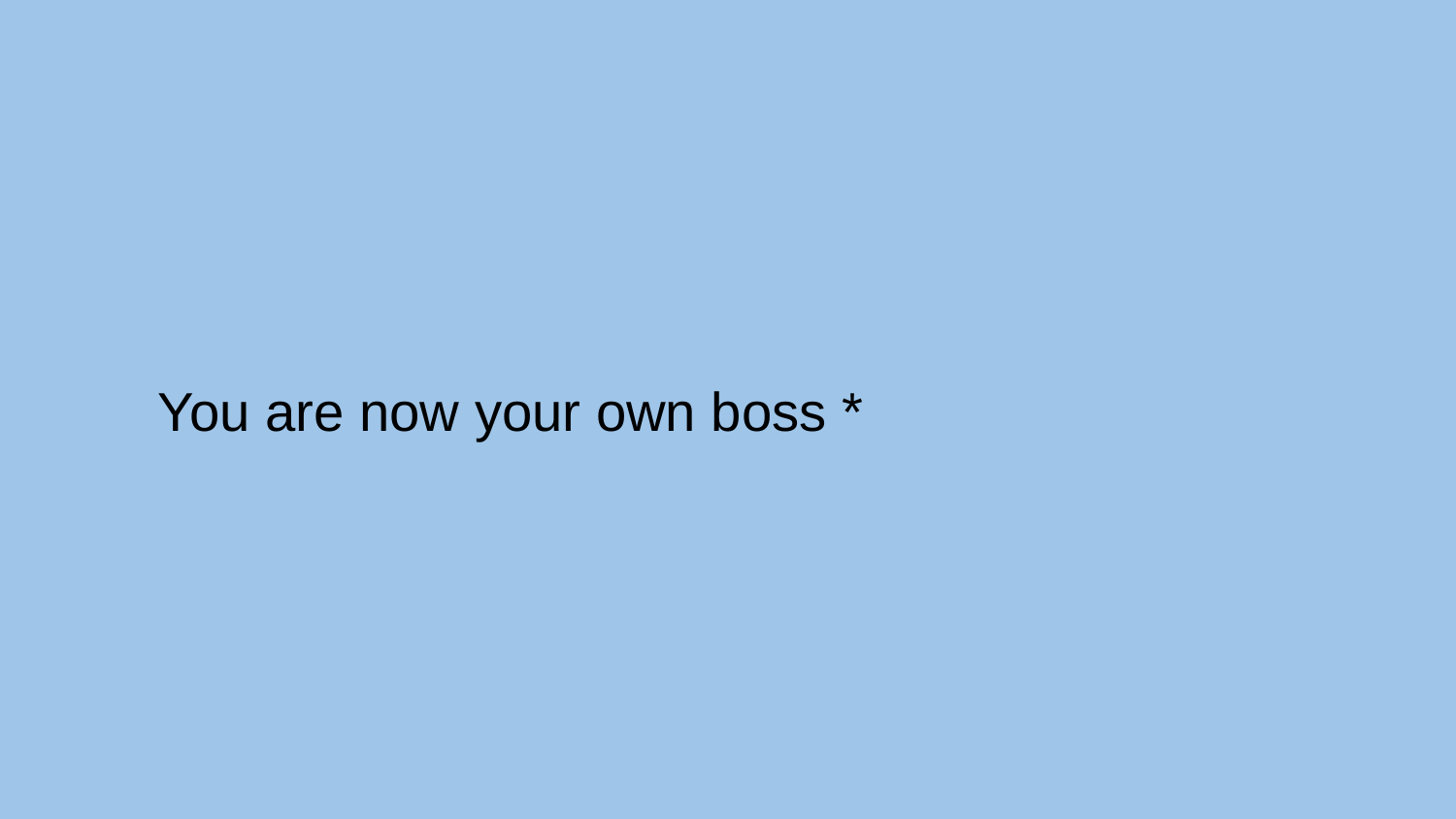

# You are now your own boss *